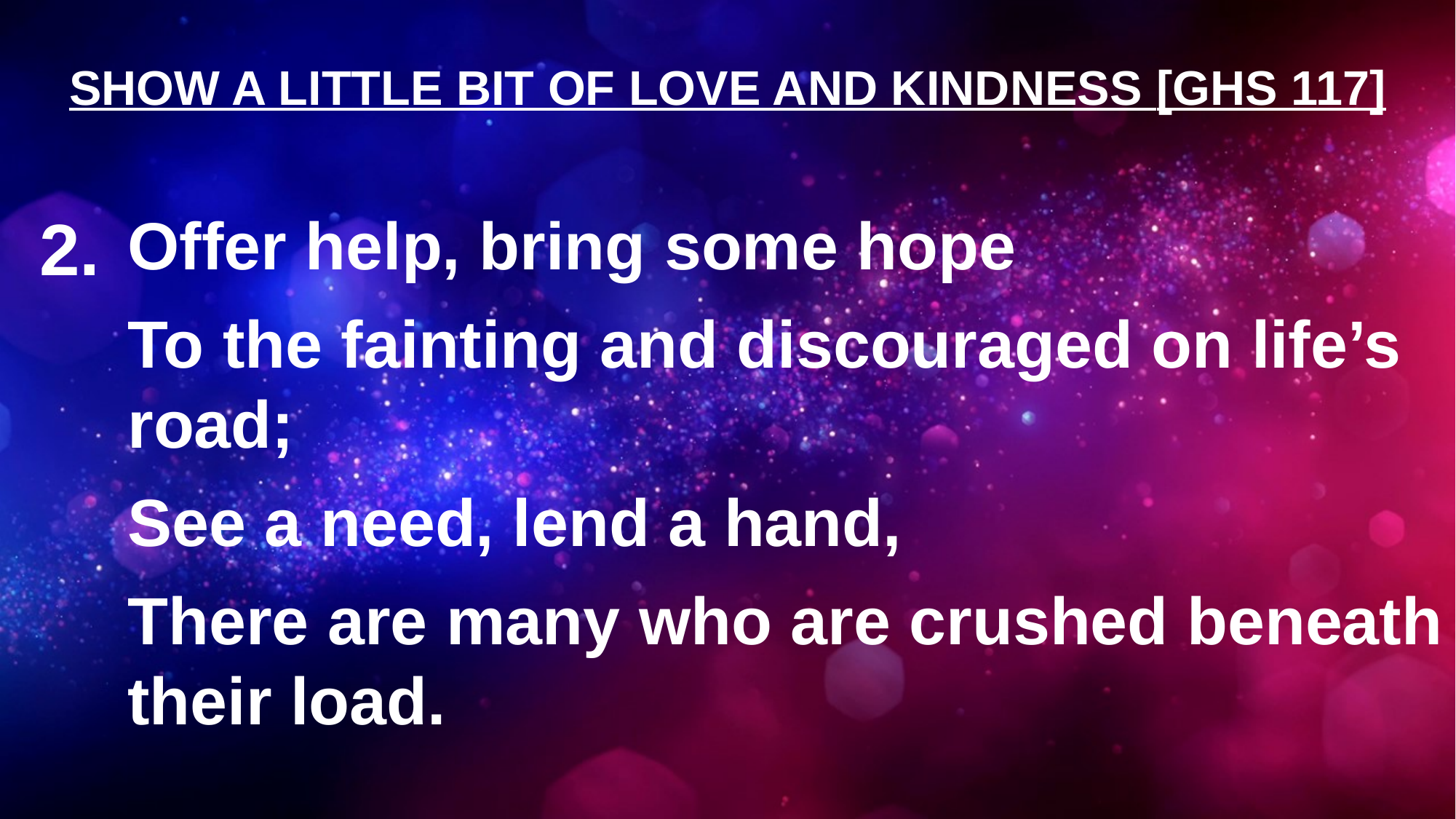

# SHOW A LITTLE BIT OF LOVE AND KINDNESS [GHS 117]
2.
Offer help, bring some hope
To the fainting and discouraged on life’s road;
See a need, lend a hand,
There are many who are crushed beneath their load.